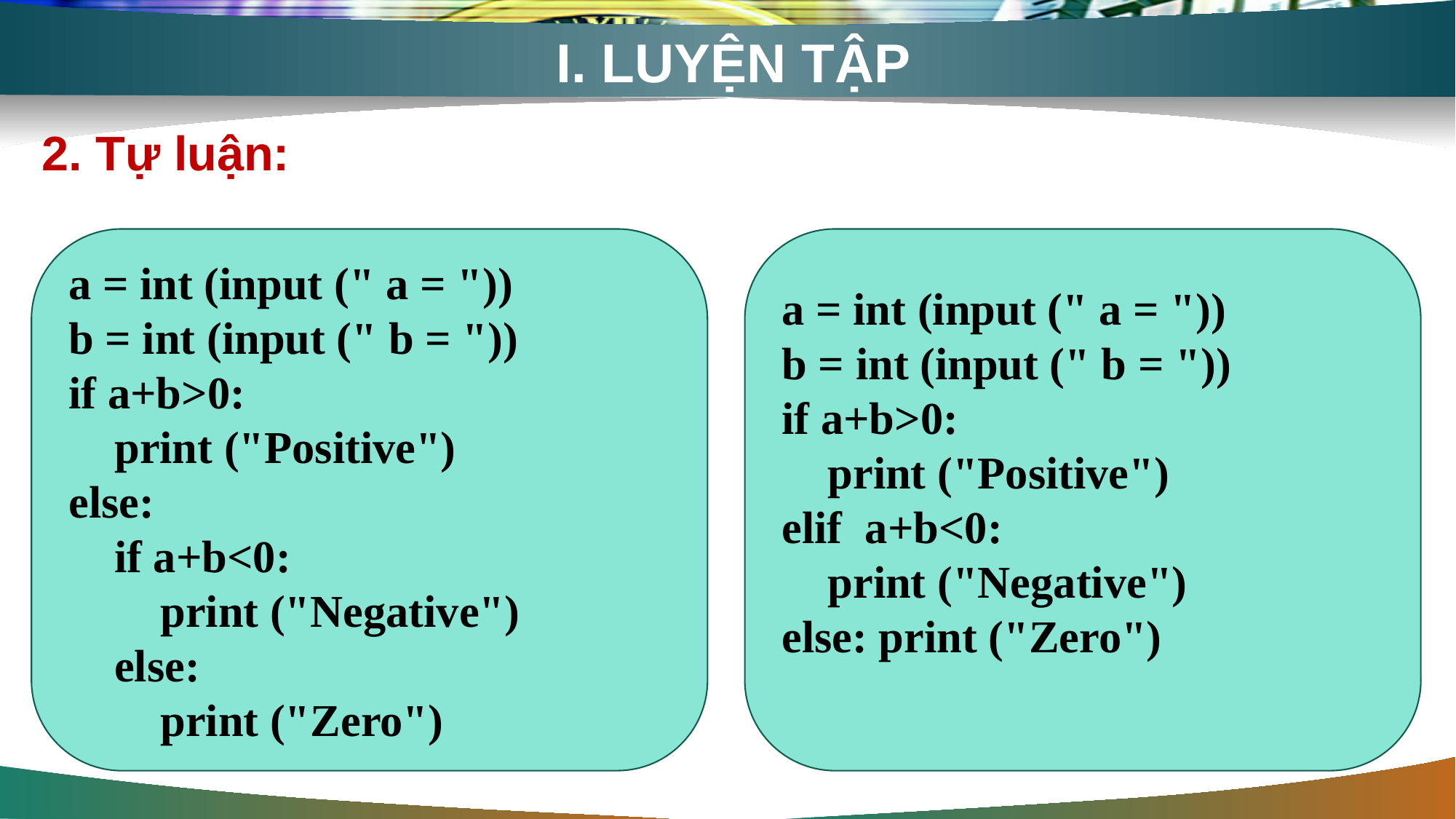

# I. LUYỆN TẬP
2. Tự luận:
a = int (input (" a = "))
b = int (input (" b = "))
if a+b>0:
    print ("Positive")
else:
    if a+b<0:
        print ("Negative")
    else:
        print ("Zero")
a = int (input (" a = "))
b = int (input (" b = "))
if a+b>0:
    print ("Positive")
elif  a+b<0:
    print ("Negative")
else: print ("Zero")